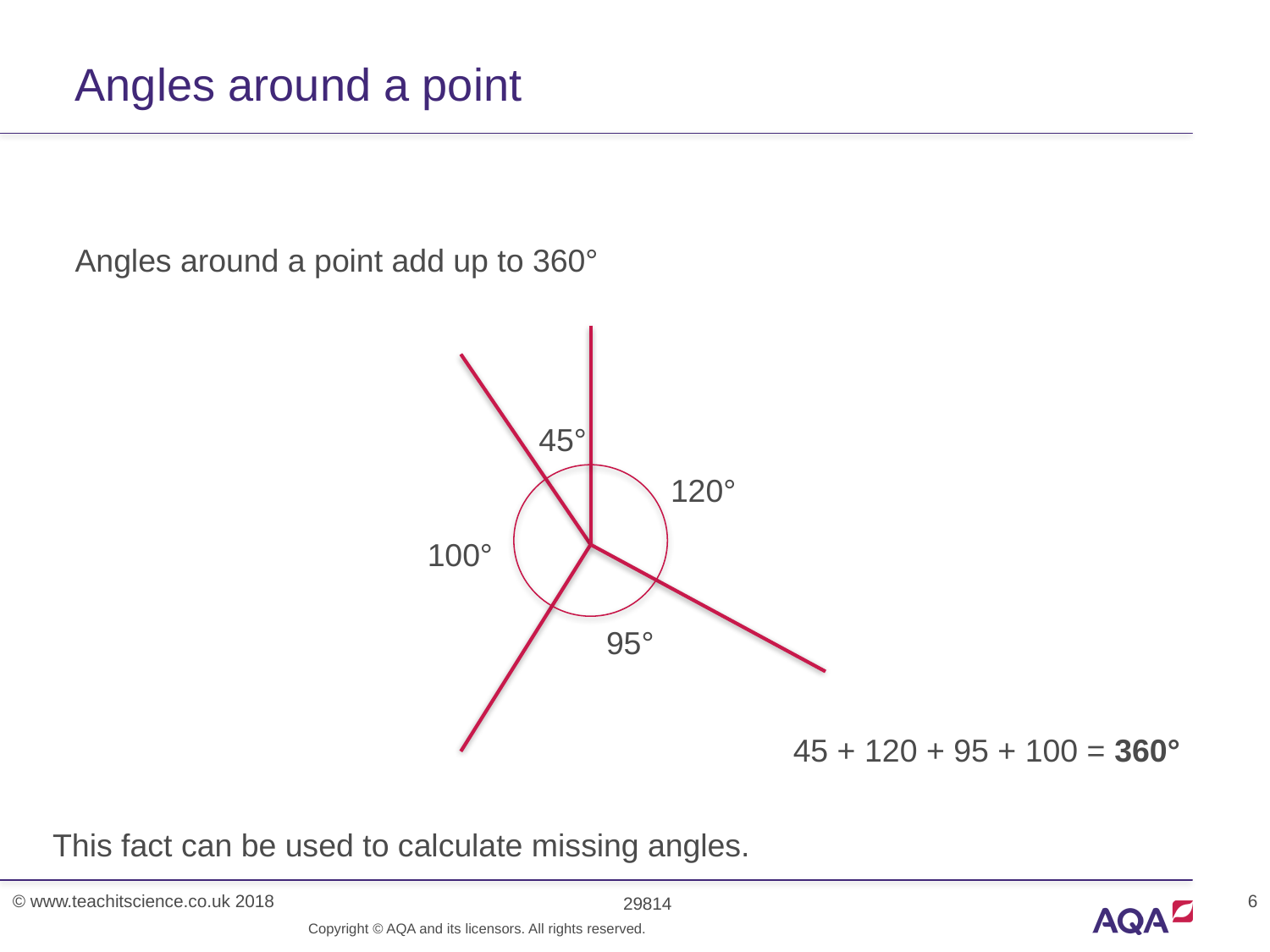

# Angles around a point
Angles around a point add up to 360°
45°

120°
100°
95°
45 + 120 + 95 + 100 = 360°

This fact can be used to calculate missing angles.
Copyright © AQA and its licensors. All rights reserved.